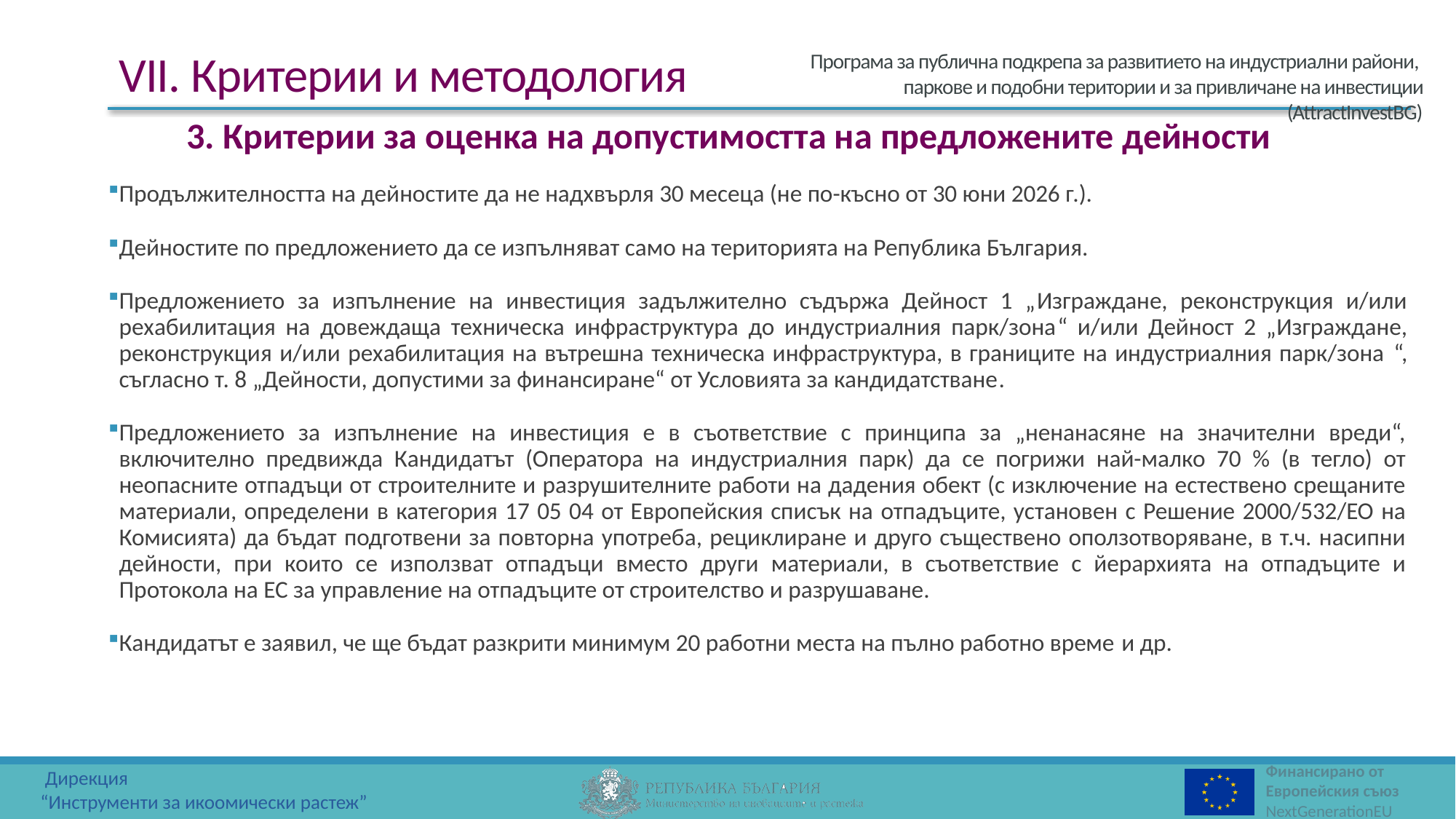

VII. Критерии и методология
3. Критерии за оценка на допустимостта на предложените дейности
Продължителността на дейностите да не надхвърля 30 месеца (не по-късно от 30 юни 2026 г.).
Дейностите по предложението да се изпълняват само на територията на Република България.
Предложението за изпълнение на инвестиция задължително съдържа Дейност 1 „Изграждане, реконструкция и/или рехабилитация на довеждаща техническа инфраструктура до индустриалния парк/зона“ и/или Дейност 2 „Изграждане, реконструкция и/или рехабилитация на вътрешна техническа инфраструктура, в границите на индустриалния парк/зона “, съгласно т. 8 „Дейности, допустими за финансиране“ от Условията за кандидатстване.
Предложението за изпълнение на инвестиция е в съответствие с принципа за „ненанасяне на значителни вреди“, включително предвижда Кандидатът (Оператора на индустриалния парк) да се погрижи най-малко 70 % (в тегло) от неопасните отпадъци от строителните и разрушителните работи на дадения обект (с изключение на естествено срещаните материали, определени в категория 17 05 04 от Европейския списък на отпадъците, установен с Решение 2000/532/ЕО на Комисията) да бъдат подготвени за повторна употреба, рециклиране и друго съществено оползотворяване, в т.ч. насипни дейности, при които се използват отпадъци вместо други материали, в съответствие с йерархията на отпадъците и Протокола на ЕС за управление на отпадъците от строителство и разрушаване.
Кандидатът е заявил, че ще бъдат разкрити минимум 20 работни места на пълно работно време и др.